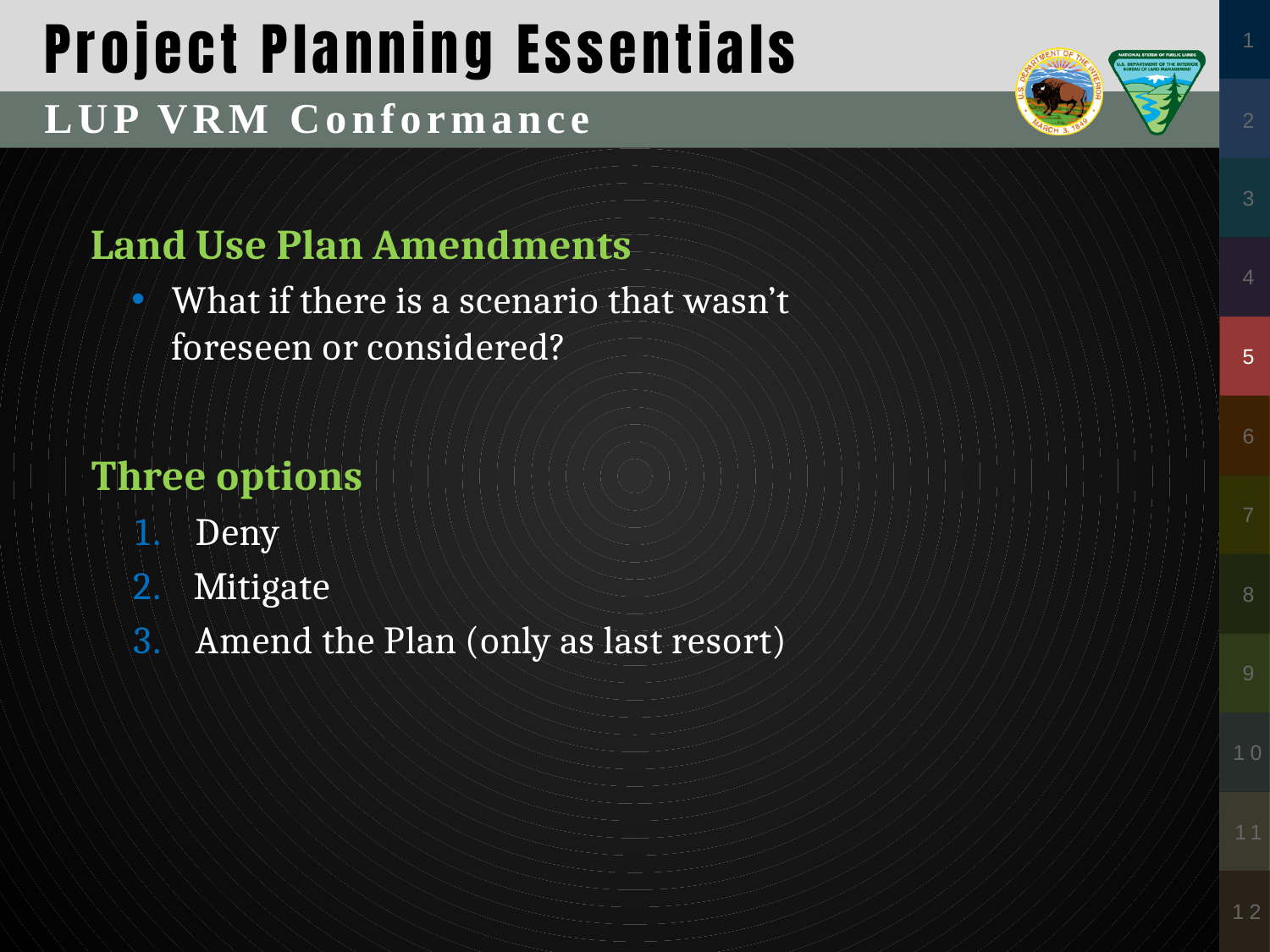

LUP VRM Conformance
Land Use Plan Amendments
What if there is a scenario that wasn’t foreseen or considered?

Three options
Deny
Mitigate
Amend the Plan (only as last resort)